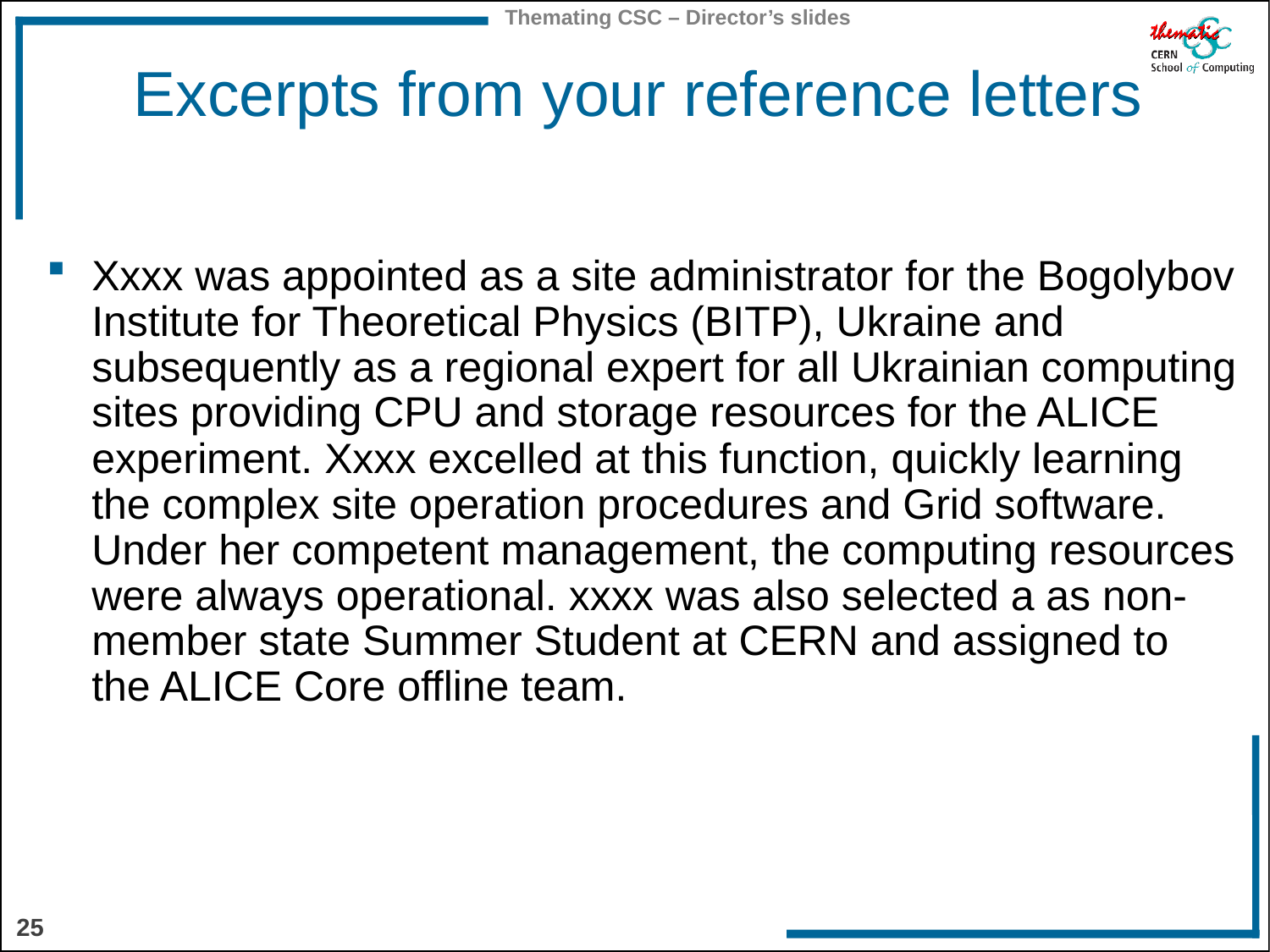

# Excerpts from your reference letters
Xxxx was appointed as a site administrator for the Bogolybov Institute for Theoretical Physics (BITP), Ukraine and subsequently as a regional expert for all Ukrainian computing sites providing CPU and storage resources for the ALICE experiment. Xxxx excelled at this function, quickly learning the complex site operation procedures and Grid software. Under her competent management, the computing resources were always operational. xxxx was also selected a as non-member state Summer Student at CERN and assigned to the ALICE Core offline team.